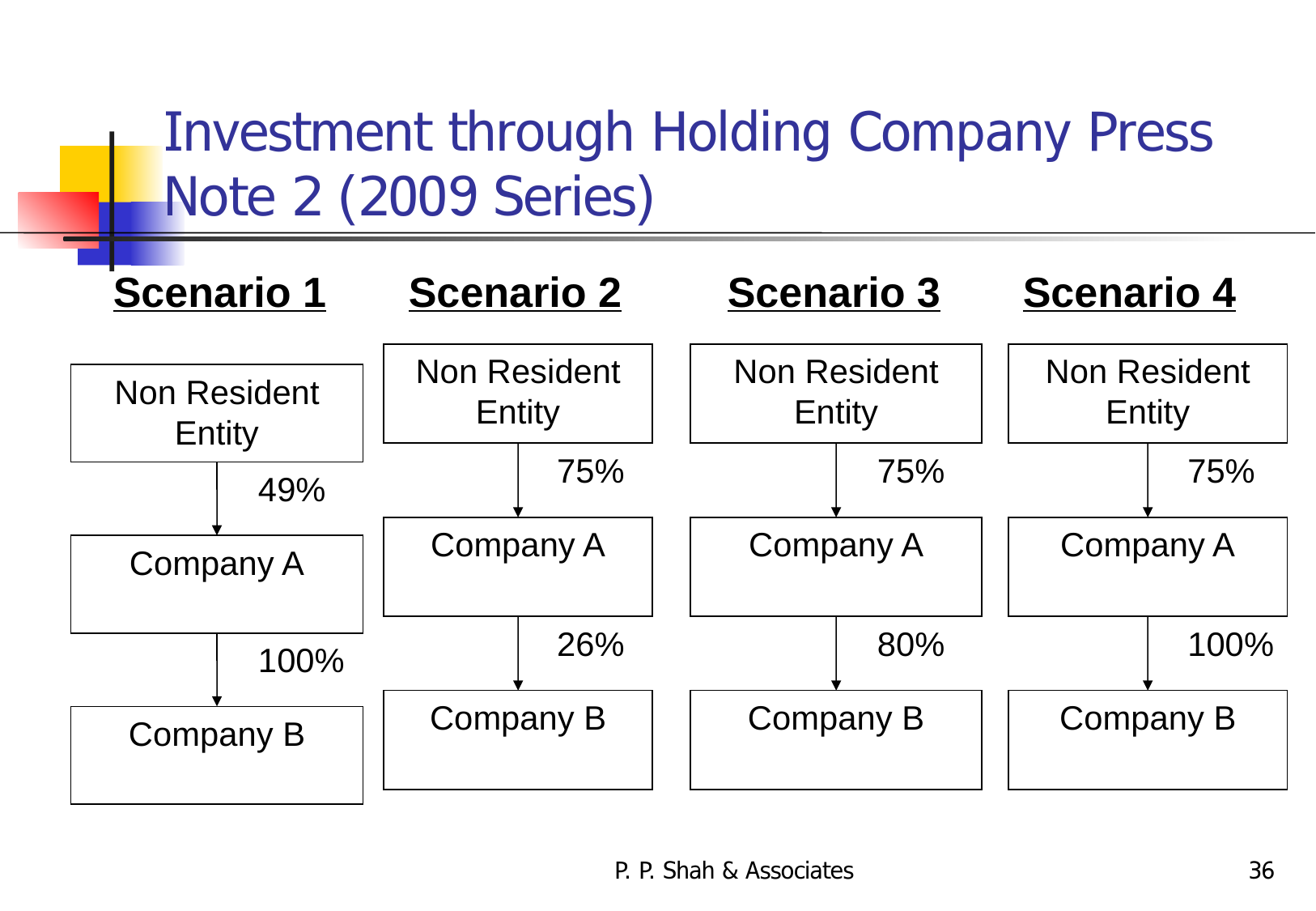

# Investment through Holding Company Press Note 2 (2009 Series)

   Scenario 1       Scenario 2         Scenario 3       Scenario 4

Non Resident Entity

75%

Company A

26%

Company B

Non Resident Entity

75%

Company A

80%

Company B

Non Resident Entity

75%

Company A

100%

Company B

Non Resident Entity

49%

Company A

100%

Company B
P. P. Shah & Associates
36